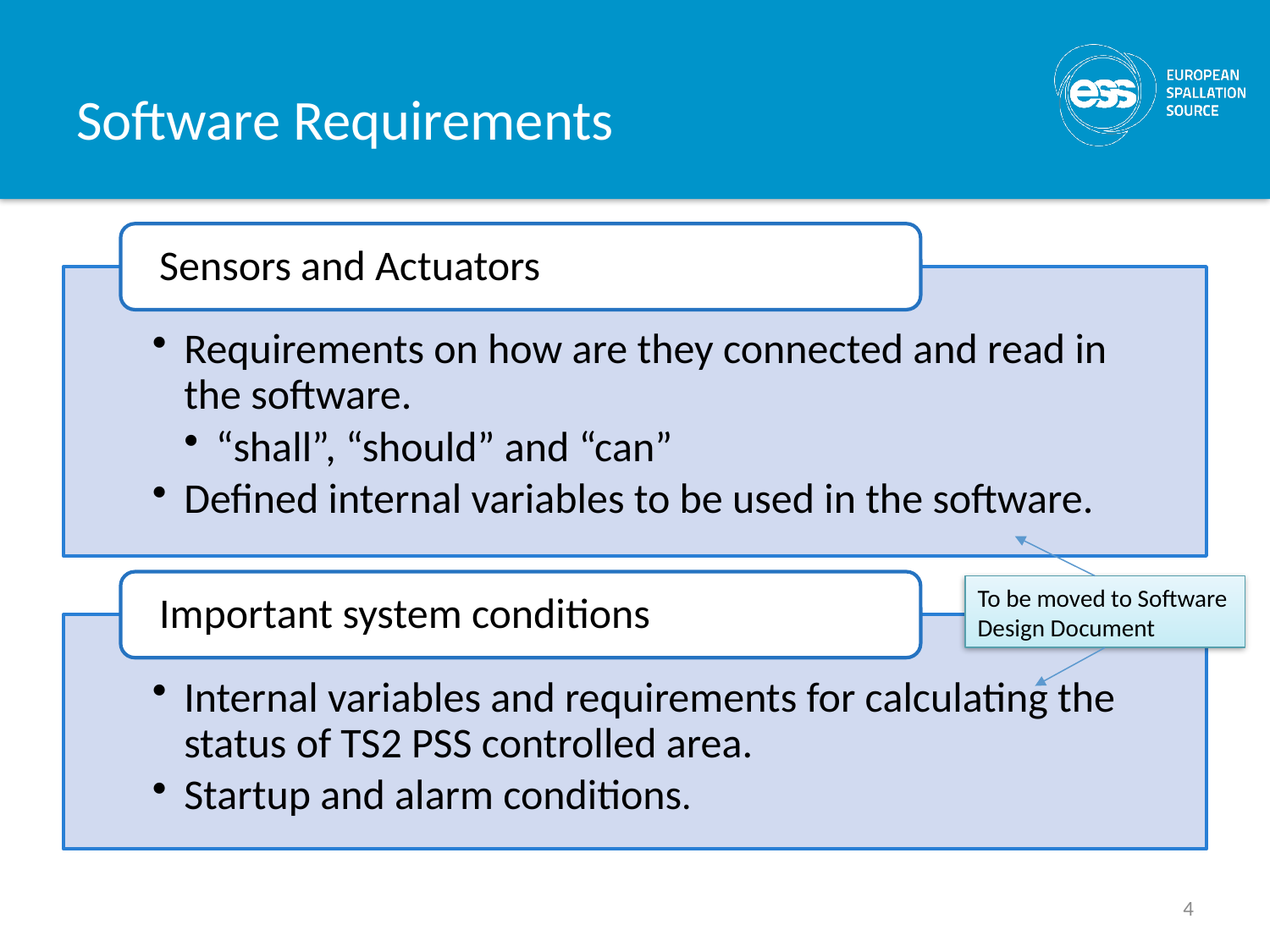

# Software Requirements
Requirements on how are they connected and read in the software.
“shall”, “should” and “can”
Defined internal variables to be used in the software.
Sensors and Actuators
Internal variables and requirements for calculating the status of TS2 PSS controlled area.
Startup and alarm conditions.
Important system conditions
To be moved to Software Design Document
4